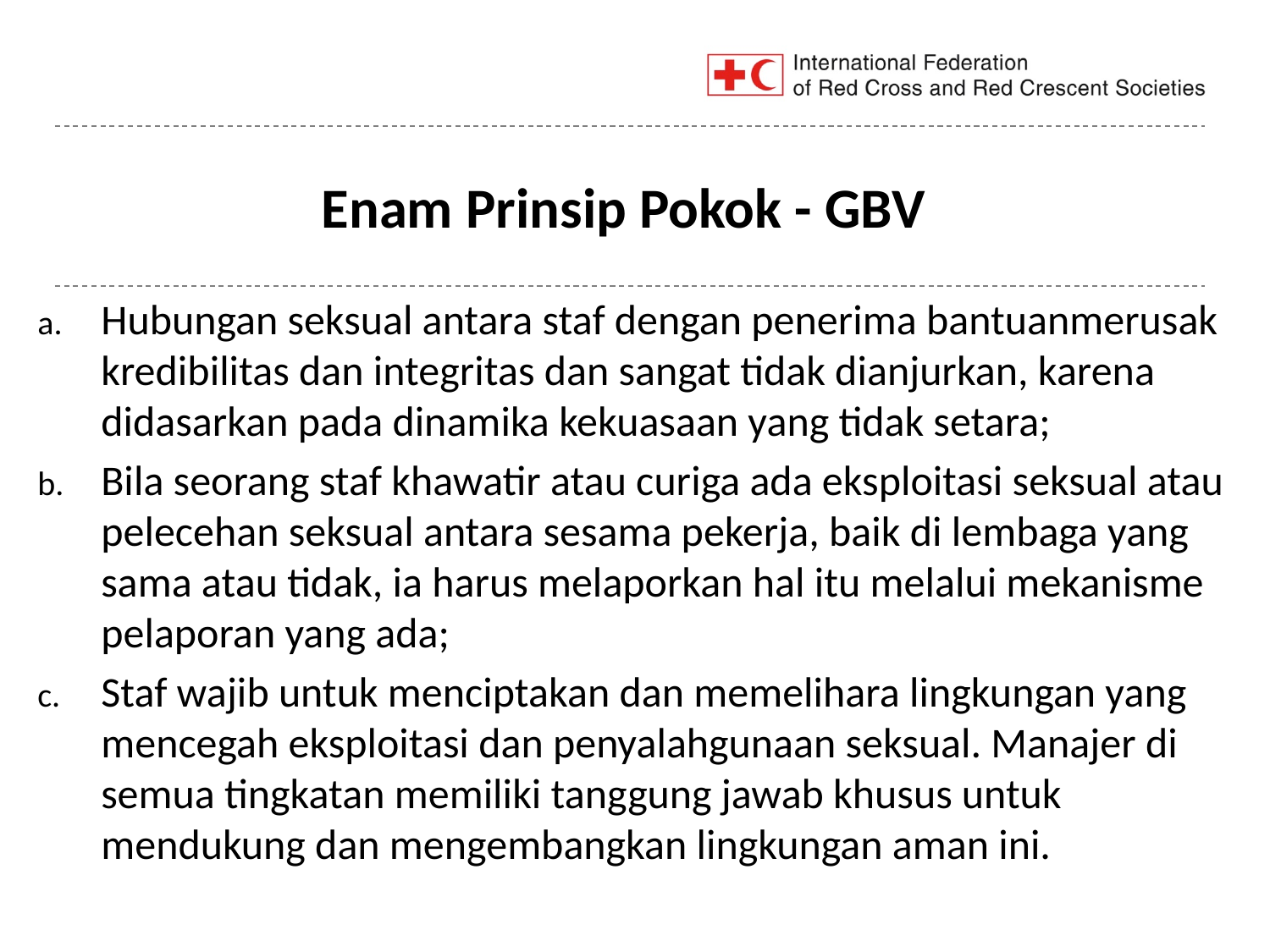

# Enam Prinsip Pokok - GBV
Hubungan seksual antara staf dengan penerima bantuanmerusak kredibilitas dan integritas dan sangat tidak dianjurkan, karena didasarkan pada dinamika kekuasaan yang tidak setara;
Bila seorang staf khawatir atau curiga ada eksploitasi seksual atau pelecehan seksual antara sesama pekerja, baik di lembaga yang sama atau tidak, ia harus melaporkan hal itu melalui mekanisme pelaporan yang ada;
Staf wajib untuk menciptakan dan memelihara lingkungan yang mencegah eksploitasi dan penyalahgunaan seksual. Manajer di semua tingkatan memiliki tanggung jawab khusus untuk mendukung dan mengembangkan lingkungan aman ini.